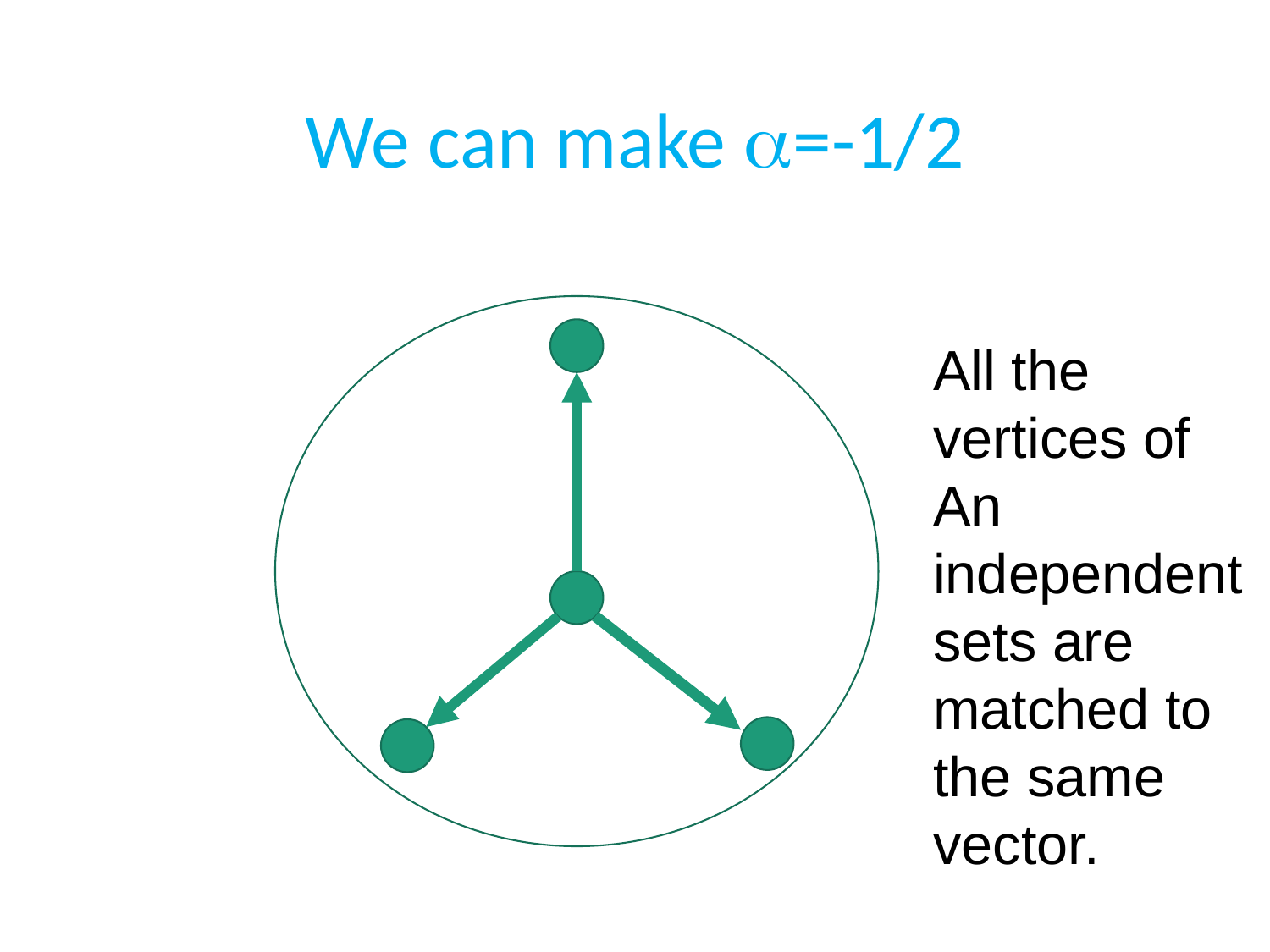

# We can make α=-1/2

All the vertices of An independent sets are matched to the same vector.